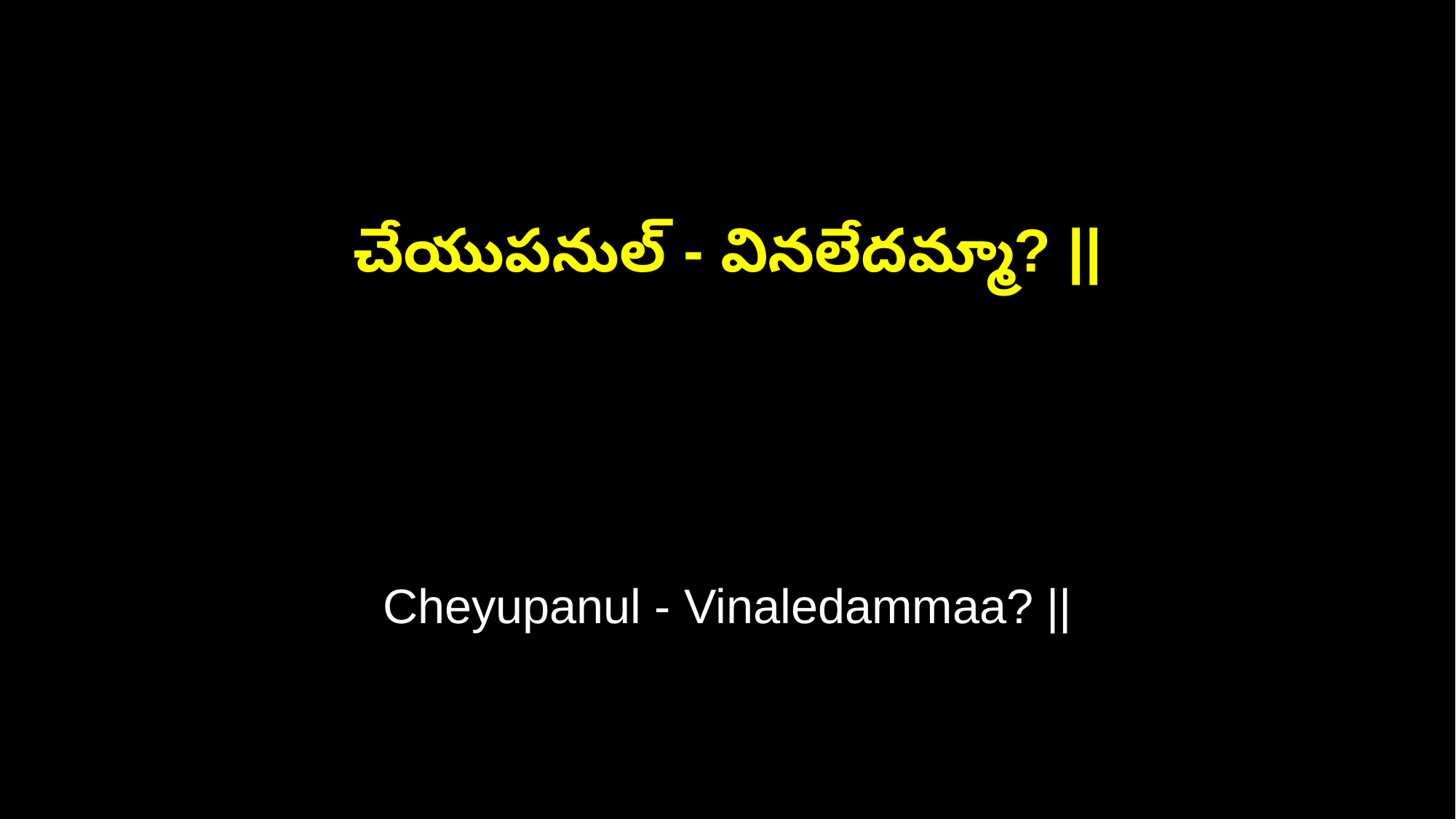

చేయుపనుల్ - వినలేదమ్మా? ||
Cheyupanul - Vinaledammaa? ||